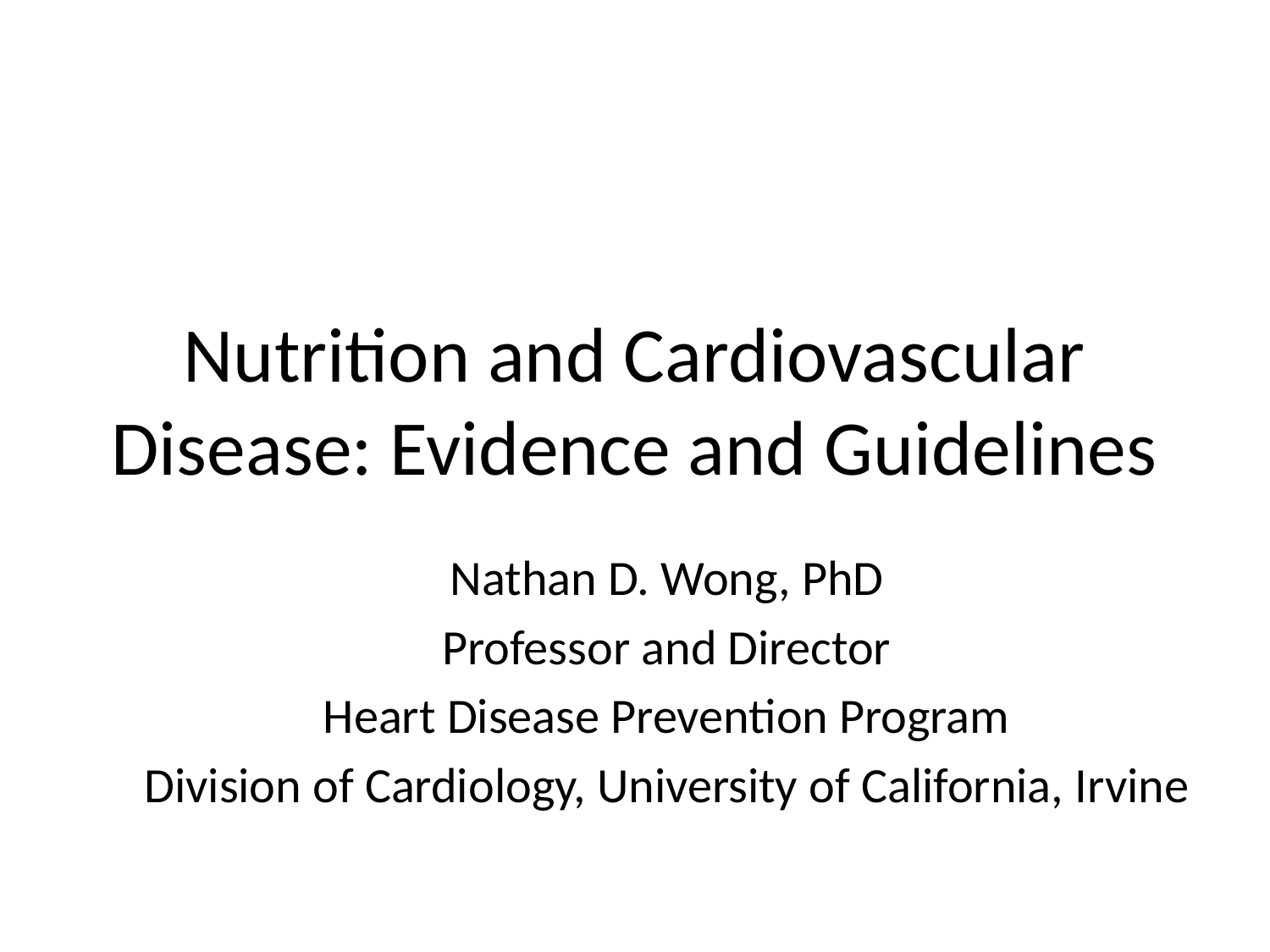

# Nutrition and Cardiovascular Disease: Evidence and Guidelines
Nathan D. Wong, PhD
Professor and Director
Heart Disease Prevention Program
Division of Cardiology, University of California, Irvine